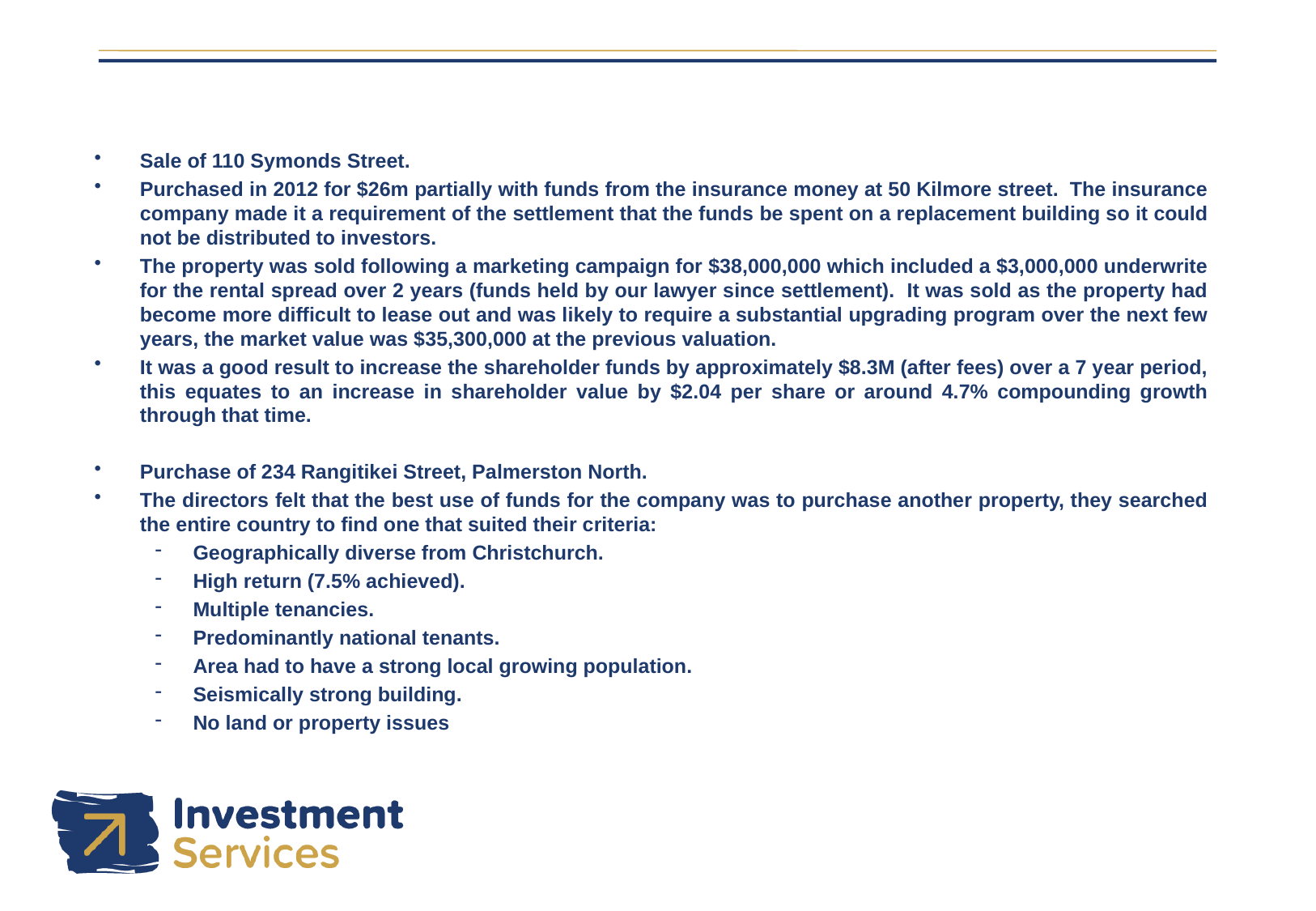

#

Sale of 110 Symonds Street.
Purchased in 2012 for $26m partially with funds from the insurance money at 50 Kilmore street.  The insurance company made it a requirement of the settlement that the funds be spent on a replacement building so it could not be distributed to investors.
The property was sold following a marketing campaign for $38,000,000 which included a $3,000,000 underwrite for the rental spread over 2 years (funds held by our lawyer since settlement).  It was sold as the property had become more difficult to lease out and was likely to require a substantial upgrading program over the next few years, the market value was $35,300,000 at the previous valuation.
It was a good result to increase the shareholder funds by approximately $8.3M (after fees) over a 7 year period, this equates to an increase in shareholder value by $2.04 per share or around 4.7% compounding growth through that time.

Purchase of 234 Rangitikei Street, Palmerston North.
The directors felt that the best use of funds for the company was to purchase another property, they searched the entire country to find one that suited their criteria:
Geographically diverse from Christchurch.
High return (7.5% achieved).
Multiple tenancies.
Predominantly national tenants.
Area had to have a strong local growing population.
Seismically strong building.
No land or property issues